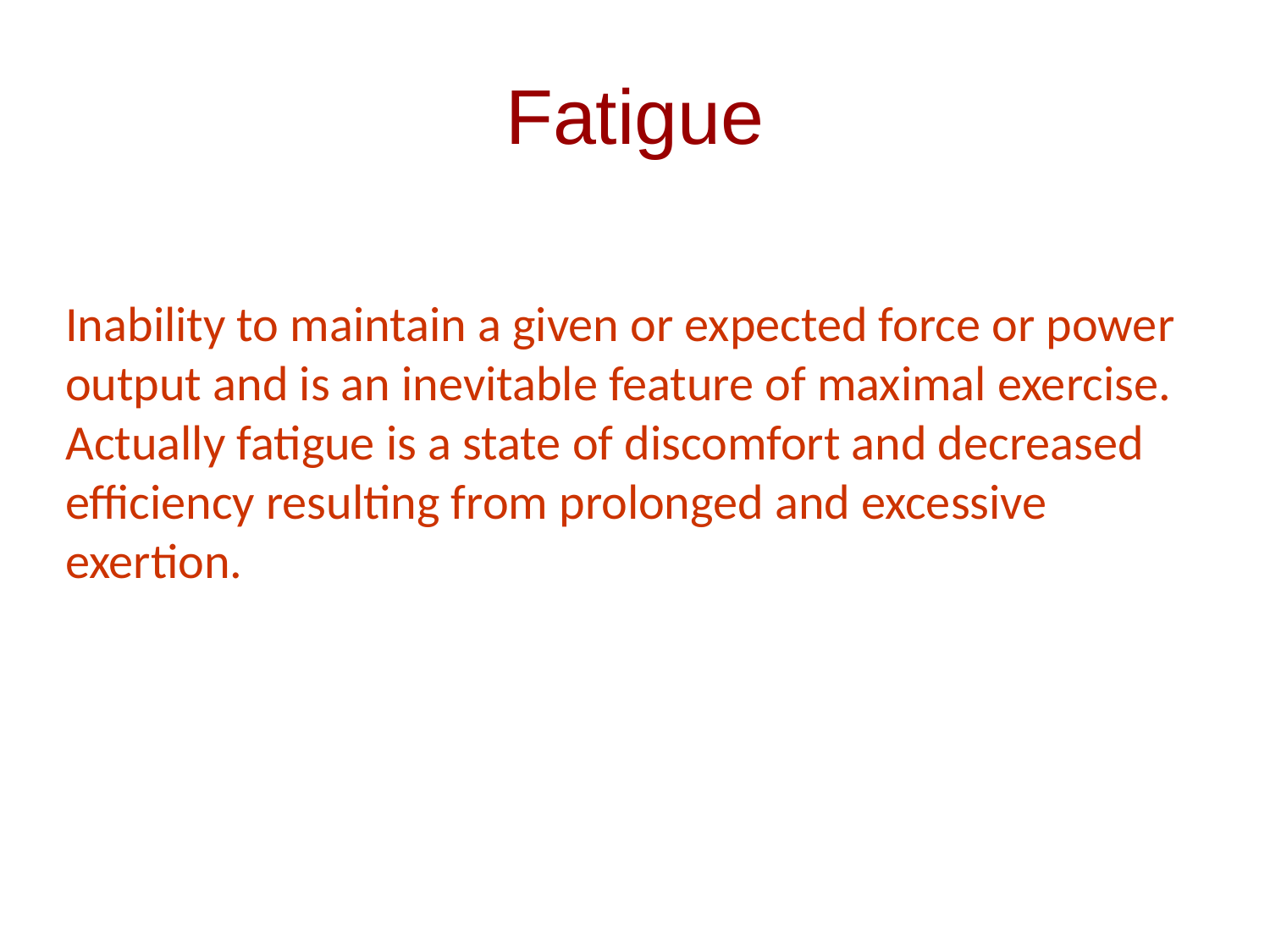

# Fatigue
Inability to maintain a given or expected force or power output and is an inevitable feature of maximal exercise.
Actually fatigue is a state of discomfort and decreased efficiency resulting from prolonged and excessive exertion.